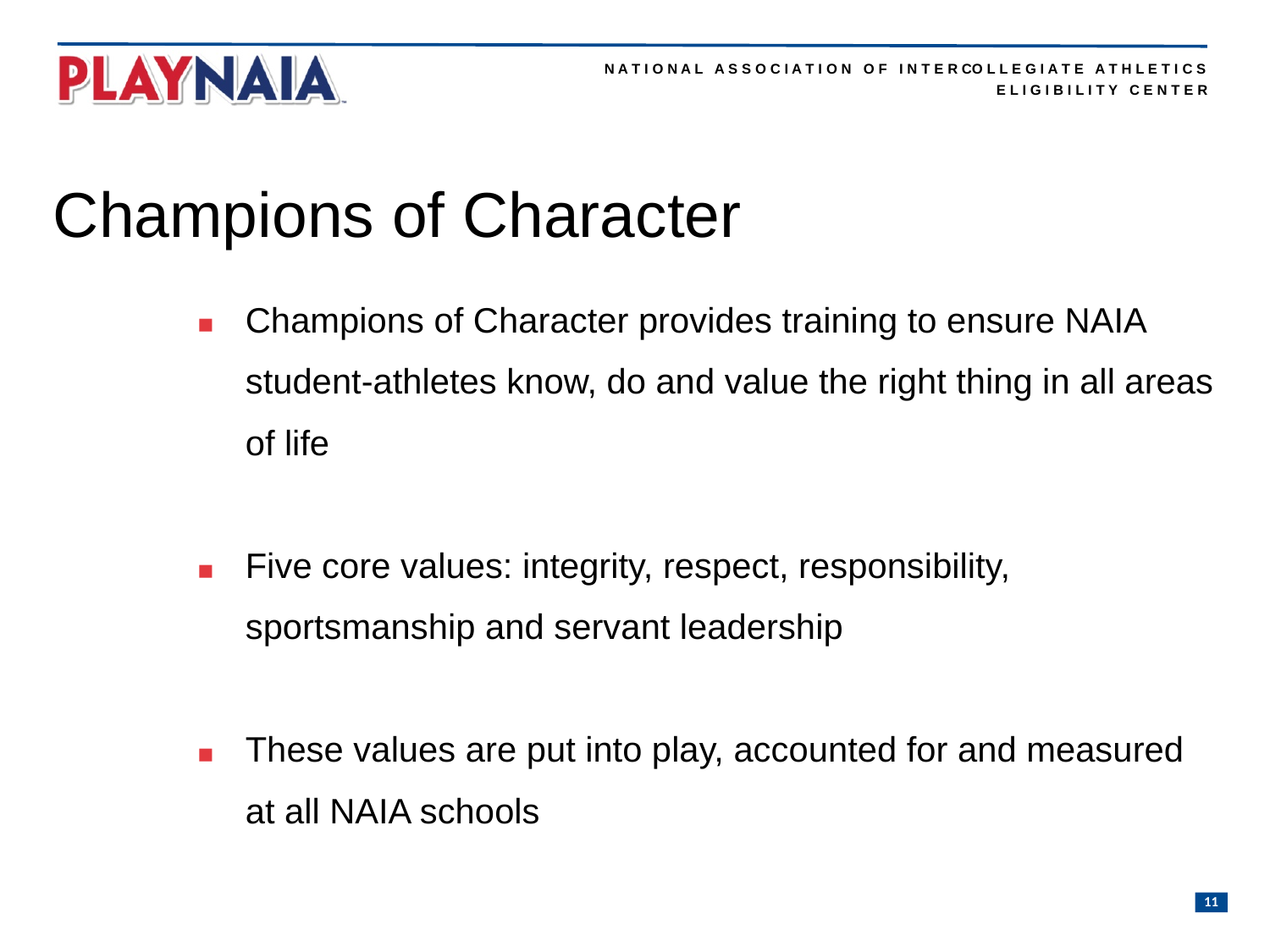

Champions of Character
Champions of Character provides training to ensure NAIA student-athletes know, do and value the right thing in all areas of life

Five core values: integrity, respect, responsibility, sportsmanship and servant leadership

These values are put into play, accounted for and measured at all NAIA schools